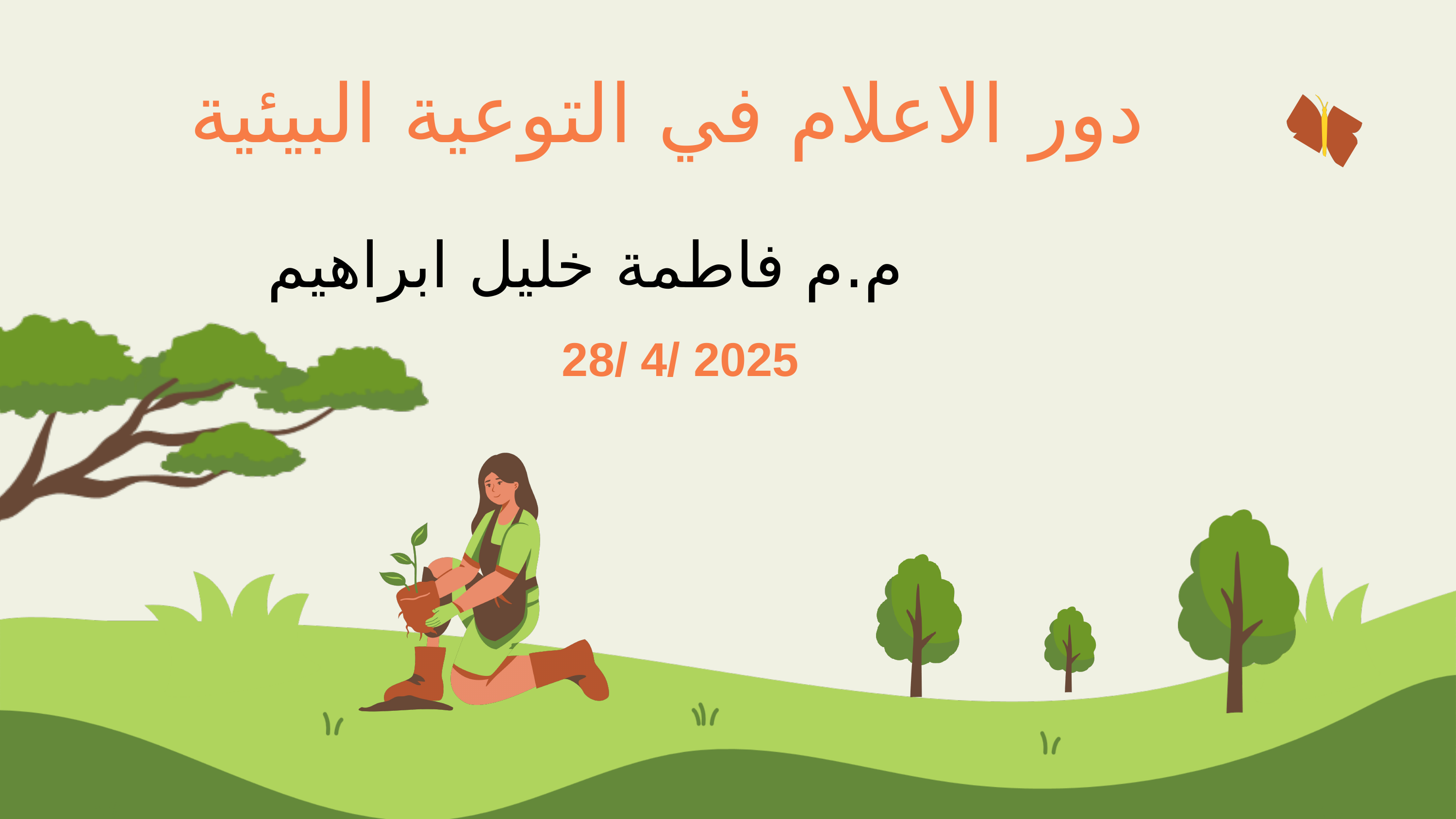

دور الاعلام في التوعية البيئية

م.م فاطمة خليل ابراهيم

28/ 4/ 2025